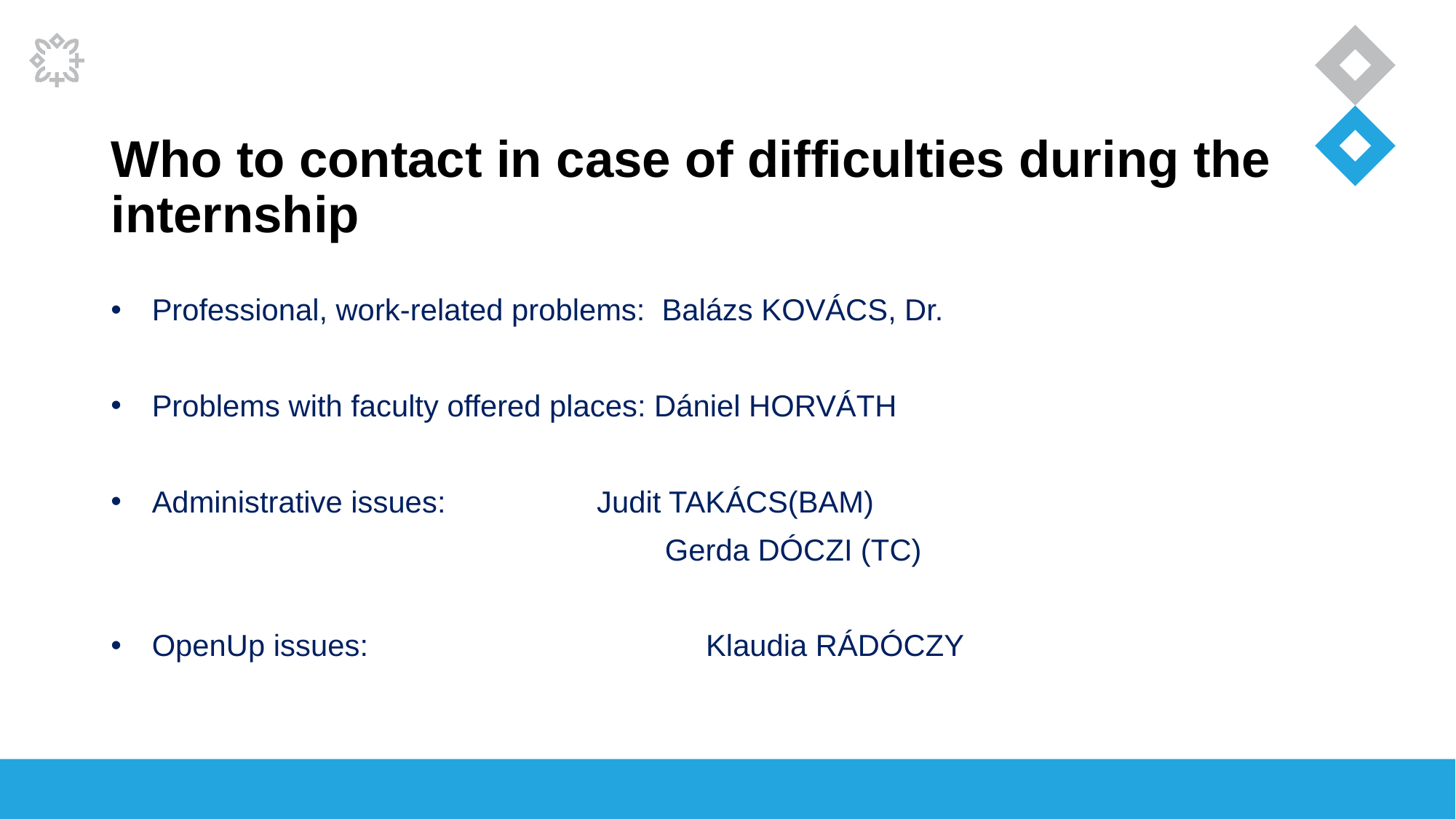

# Who to contact in case of difficulties during the internship
Professional, work-related problems:  Balázs KOVÁCS, Dr.

Problems with faculty offered places: Dániel HORVÁTH

Administrative issues: 	          	 Judit TAKÁCS(BAM)
					 Gerda DÓCZI (TC)

OpenUp issues: 			 Klaudia RÁDÓCZY